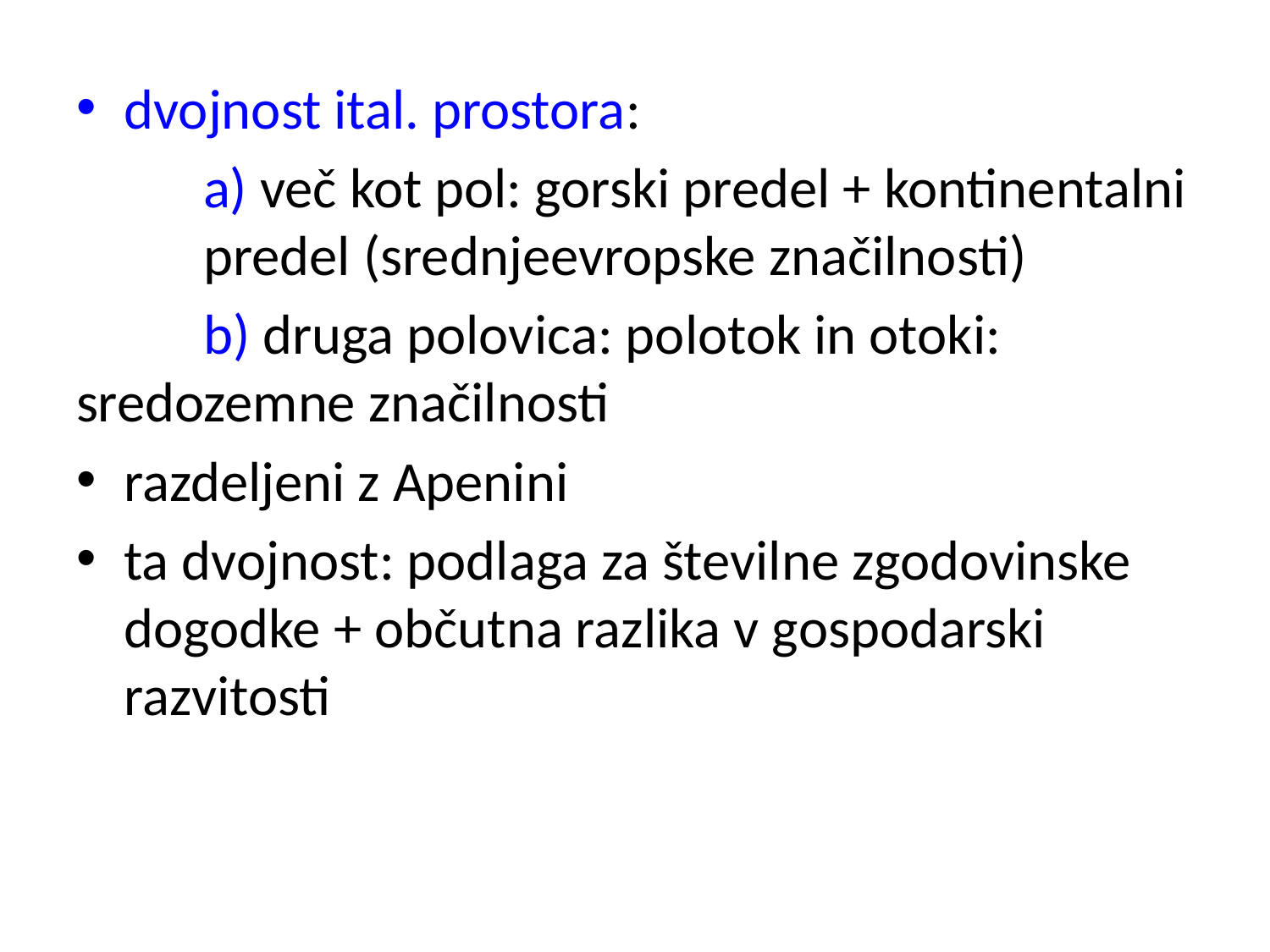

#
dvojnost ital. prostora:
 	a) več kot pol: gorski predel + kontinentalni 	predel (srednjeevropske značilnosti)
	b) druga polovica: polotok in otoki: 	sredozemne značilnosti
razdeljeni z Apenini
ta dvojnost: podlaga za številne zgodovinske dogodke + občutna razlika v gospodarski razvitosti